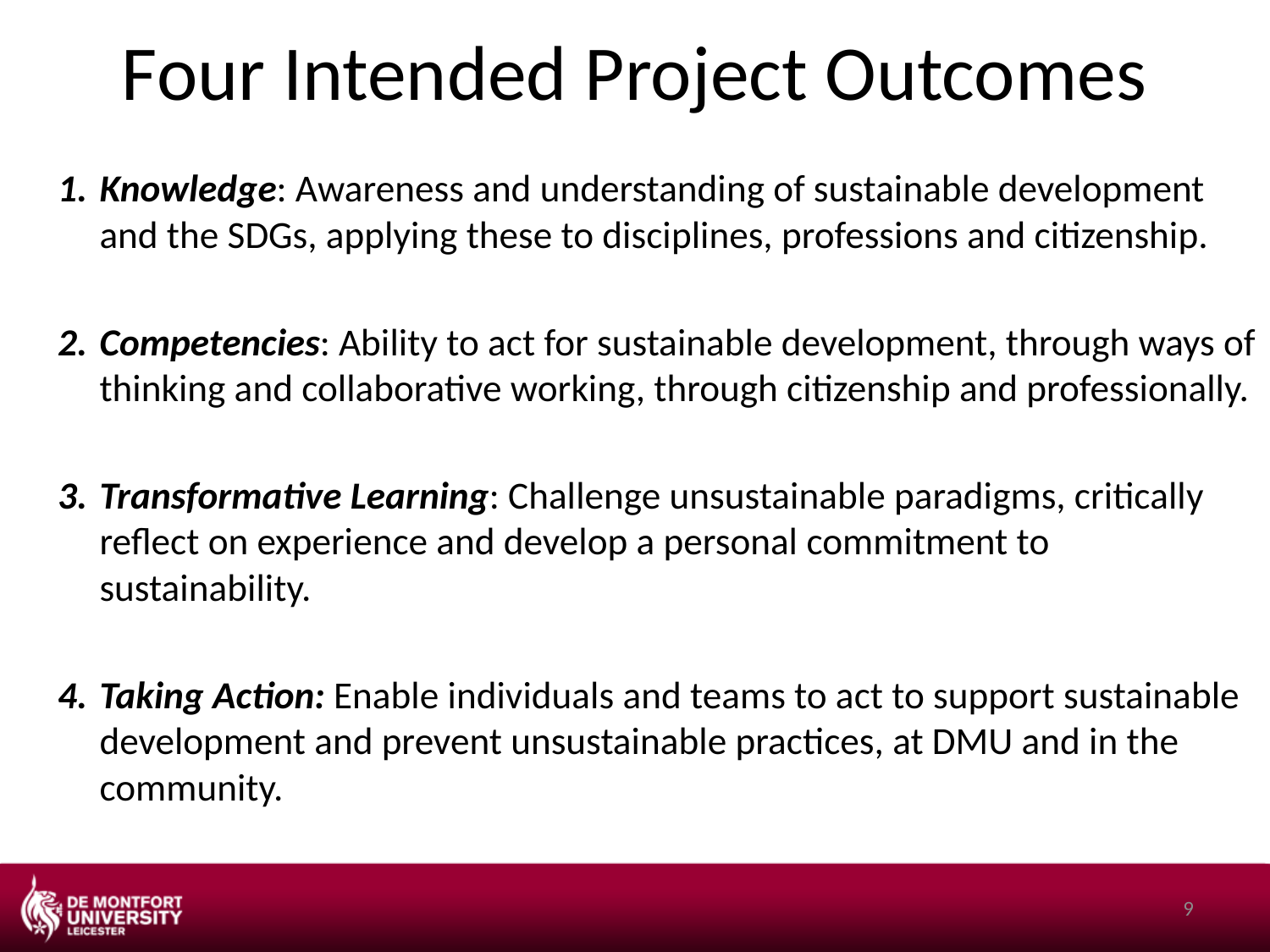

# Four Intended Project Outcomes
Knowledge: Awareness and understanding of sustainable development and the SDGs, applying these to disciplines, professions and citizenship.

Competencies: Ability to act for sustainable development, through ways of thinking and collaborative working, through citizenship and professionally.

Transformative Learning: Challenge unsustainable paradigms, critically reflect on experience and develop a personal commitment to sustainability.

Taking Action: Enable individuals and teams to act to support sustainable development and prevent unsustainable practices, at DMU and in the community.

9